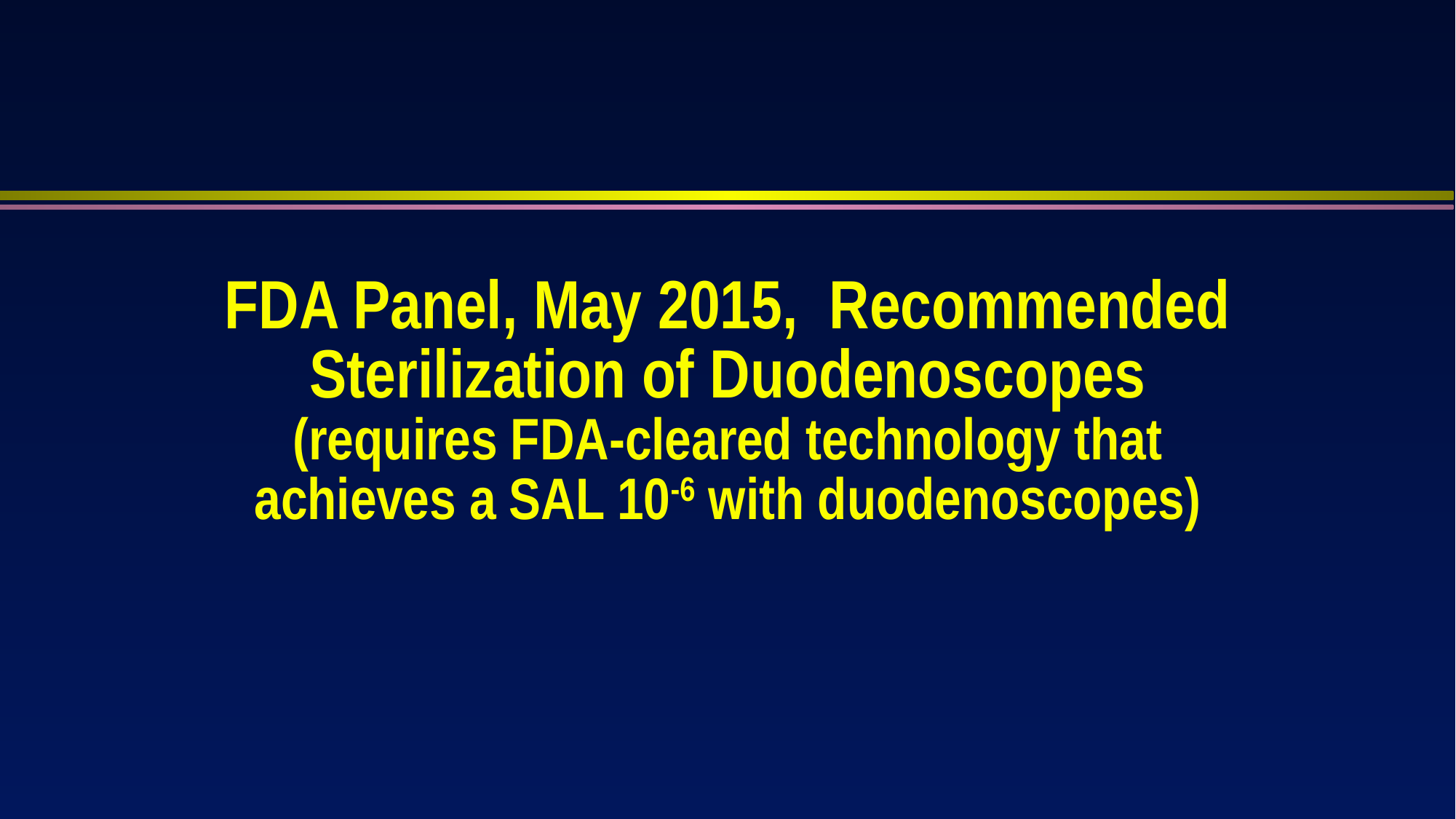

# FDA Panel, May 2015,  Recommended Sterilization of Duodenoscopes (requires FDA-cleared technology that achieves a SAL 10-6 with duodenoscopes)